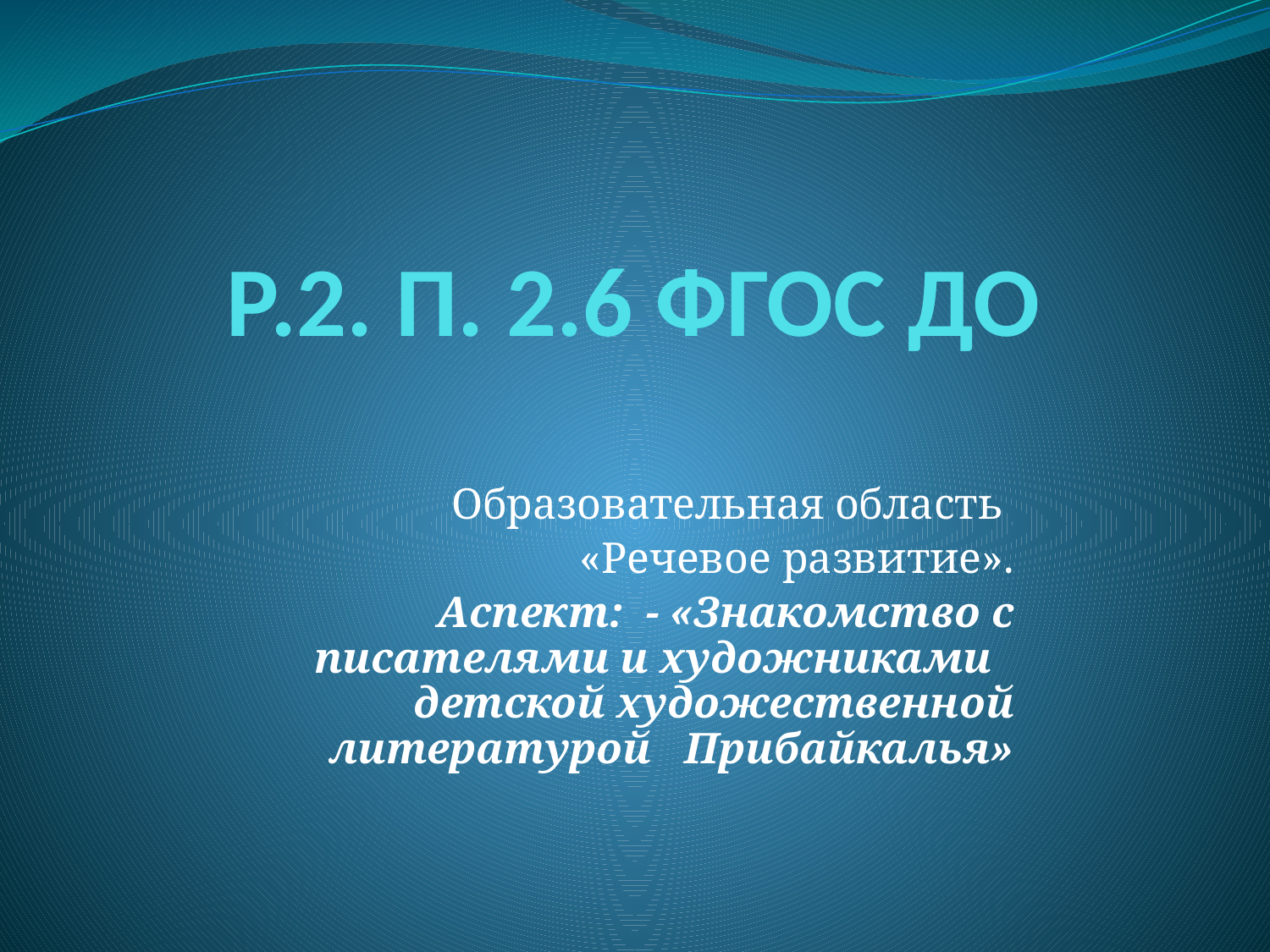

# Р.2. П. 2.6 ФГОС ДО
Образовательная область
«Речевое развитие».
 Аспект:  - «Знакомство с писателями и художниками   детской художественной литературой   Прибайкалья»